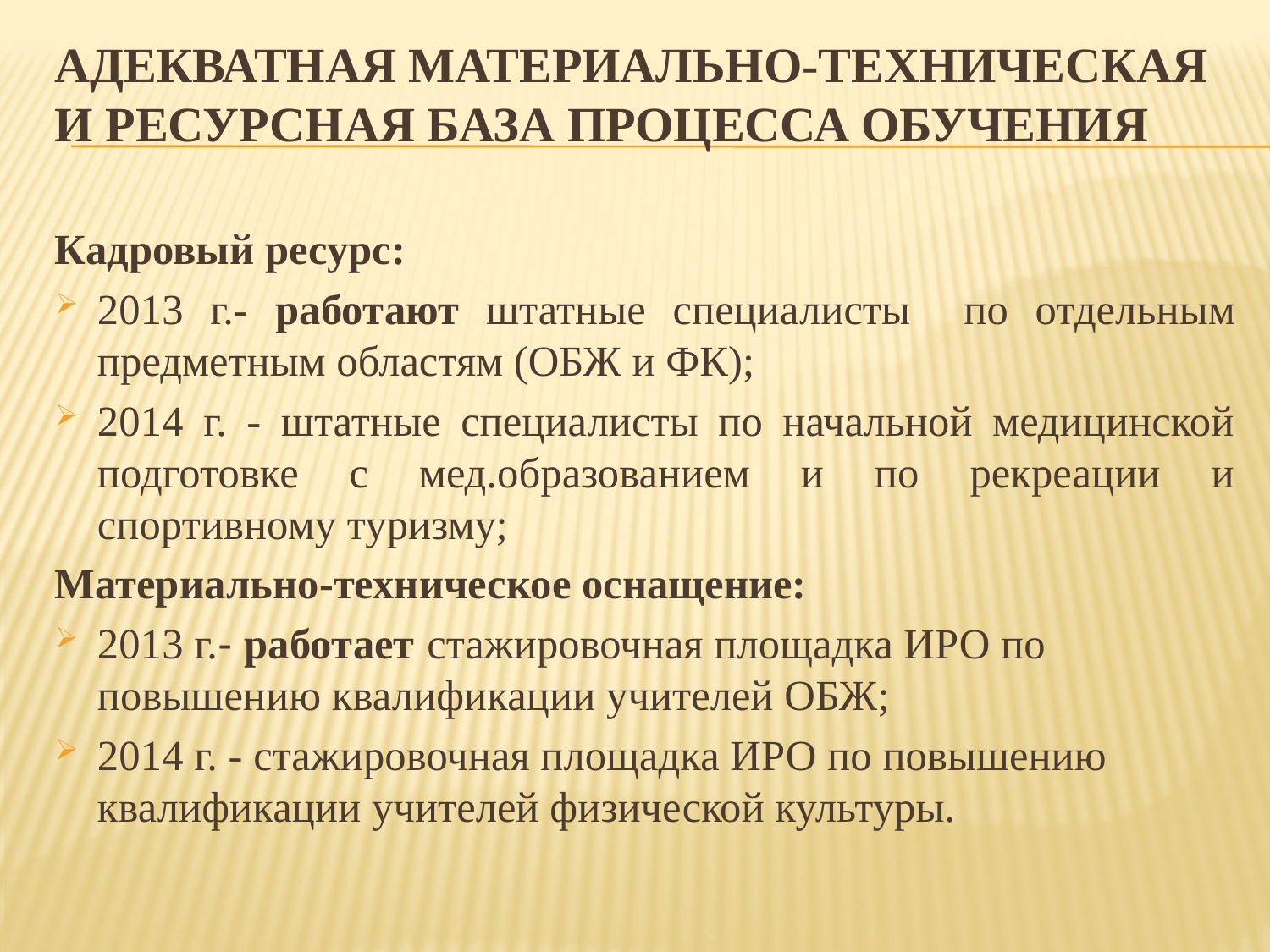

# Адекватная материально-техническая и ресурсная база процесса обучения
Кадровый ресурс:
2013 г.- работают штатные специалисты  по отдельным предметным областям (ОБЖ и ФК);
2014 г. - штатные специалисты по начальной медицинской подготовке с мед.образованием и по рекреации и спортивному туризму;
Материально-техническое оснащение:
2013 г.- работает стажировочная площадка ИРО по повышению квалификации учителей ОБЖ;
2014 г. - стажировочная площадка ИРО по повышению квалификации учителей физической культуры.